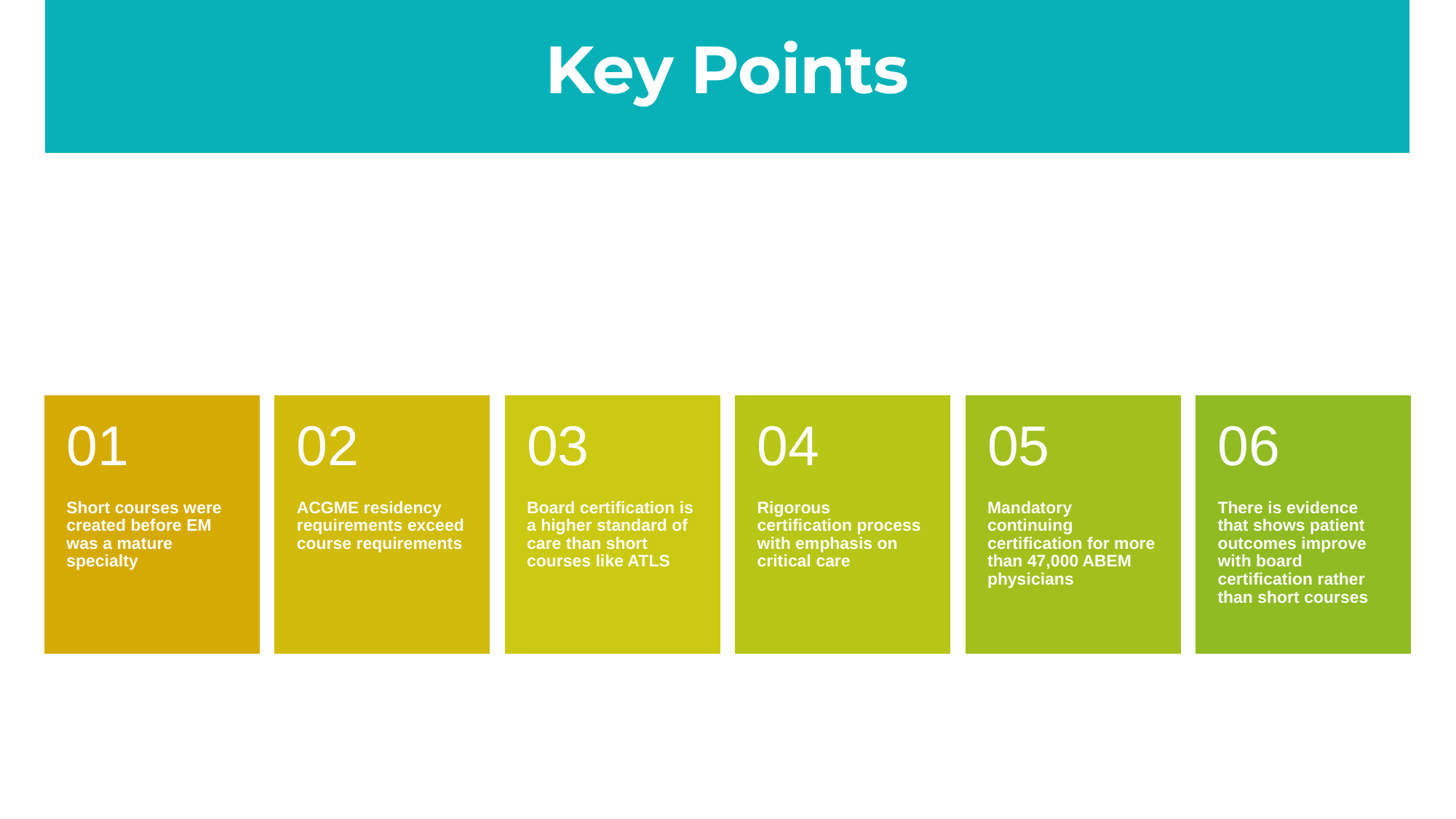

# Key Points

Short courses were created before EM was a mature specialty
01
ACGME residency requirements exceed course requirements
02
Board certification is a higher standard of care than short courses like ATLS
03
Rigorous certification process with emphasis on critical care
04
Mandatory continuing certification for more than 47,000 ABEM physicians
05
There is evidence that shows patient outcomes improve with board certification rather than short courses
06